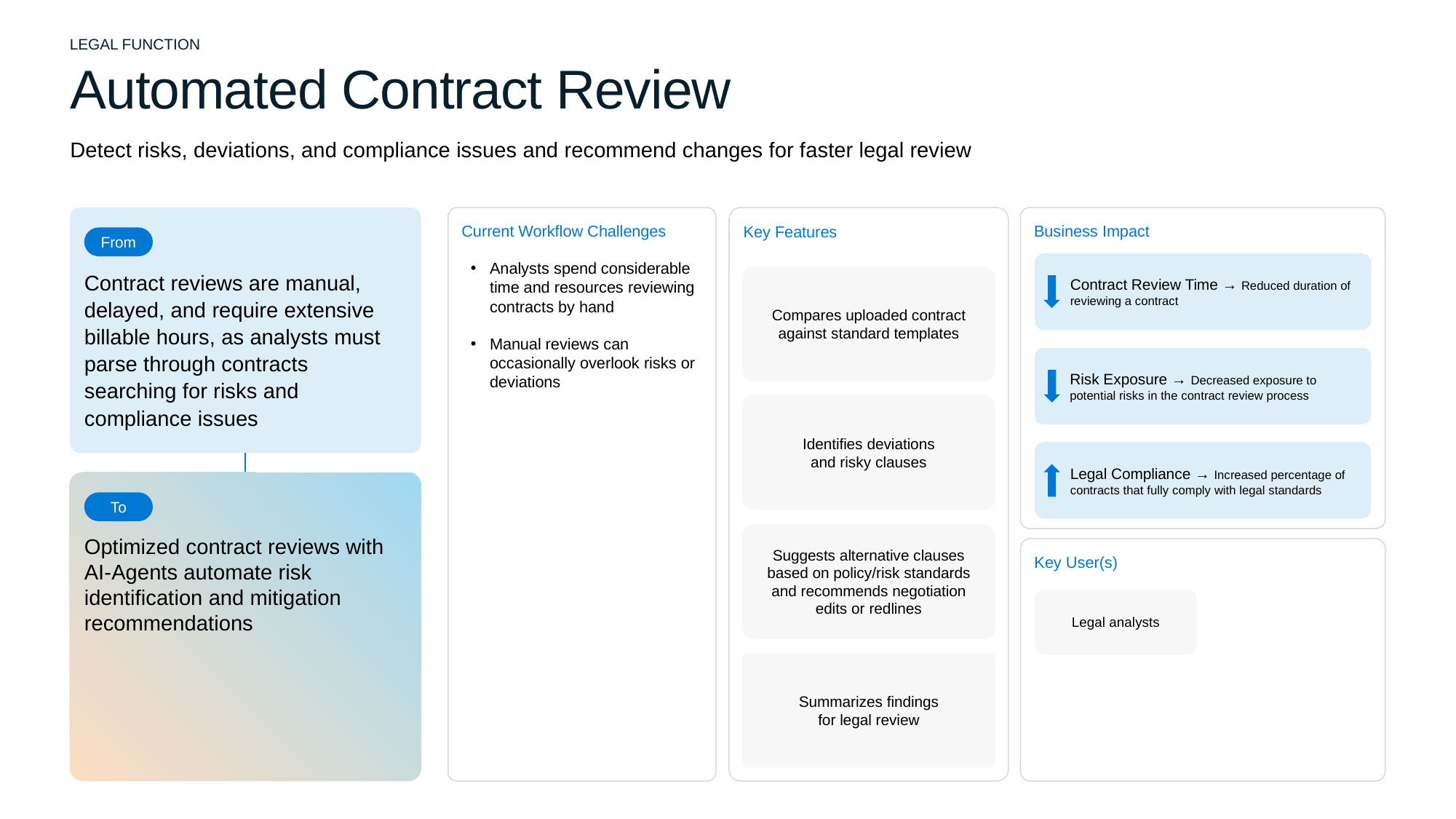

LEGAL FUNCTION
# Automated Contract Review
Detect risks, deviations, and compliance issues and recommend changes for faster legal review

Business Impact
Current Workflow Challenges
Analysts spend considerable time and resources reviewing contracts by hand
Manual reviews can occasionally overlook risks or deviations
Key Features
From
Contract Review Time → Reduced duration of reviewing a contract
Compares uploaded contract against standard templates
Contract reviews are manual, delayed, and require extensive billable hours, as analysts must parse through contracts searching for risks and compliance issues

Risk Exposure → Decreased exposure to potential risks in the contract review process

Identifies deviations
and risky clauses
Legal Compliance → Increased percentage of contracts that fully comply with legal standards

To
Suggests alternative clauses based on policy/risk standards and recommends negotiation edits or redlines
Optimized contract reviews with AI-Agents automate risk identification and mitigation recommendations
Key User(s)
Legal analysts
Summarizes findings
for legal review